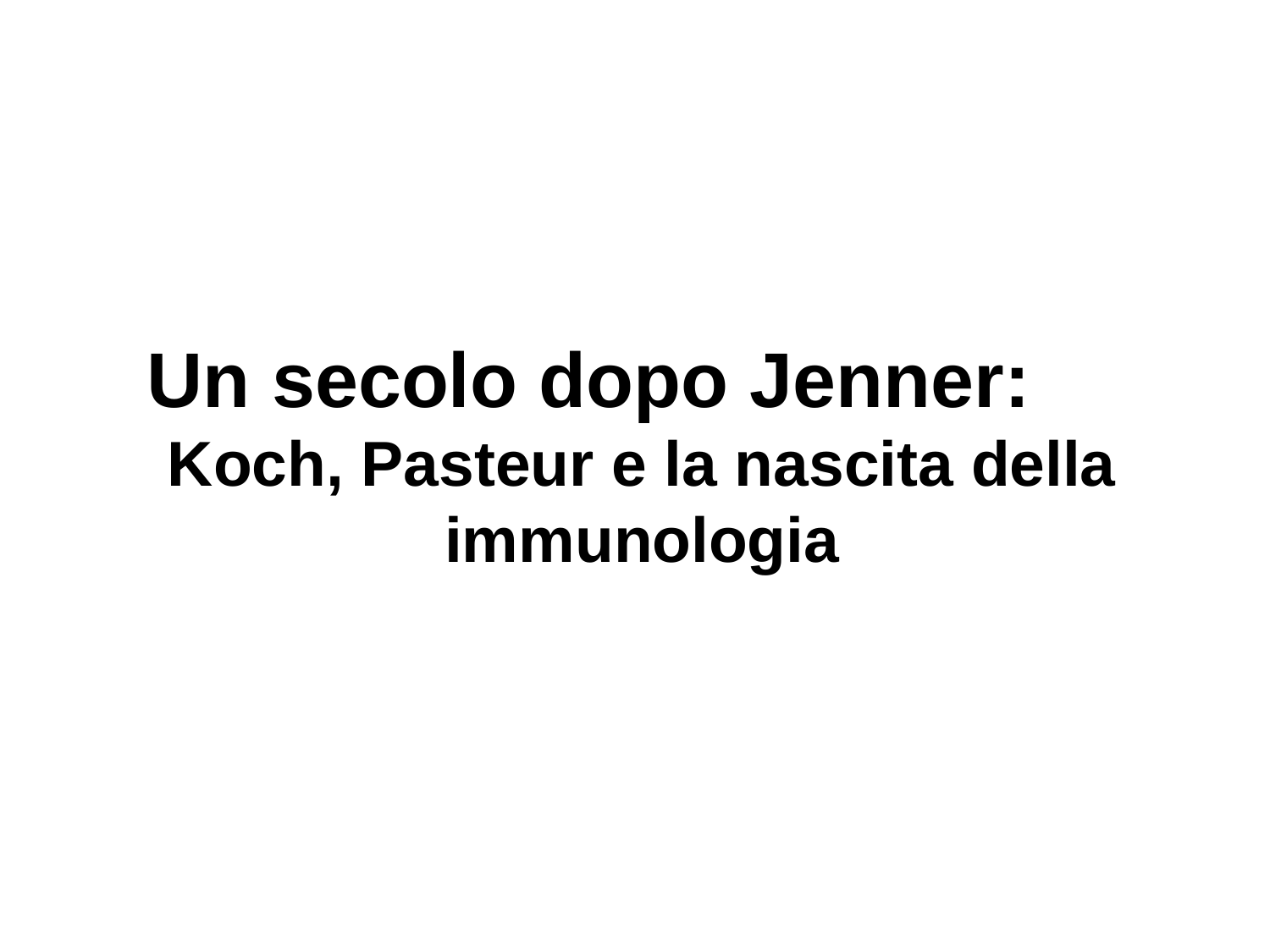

Un secolo dopo Jenner:       Koch, Pasteur e la nascita della immunologia